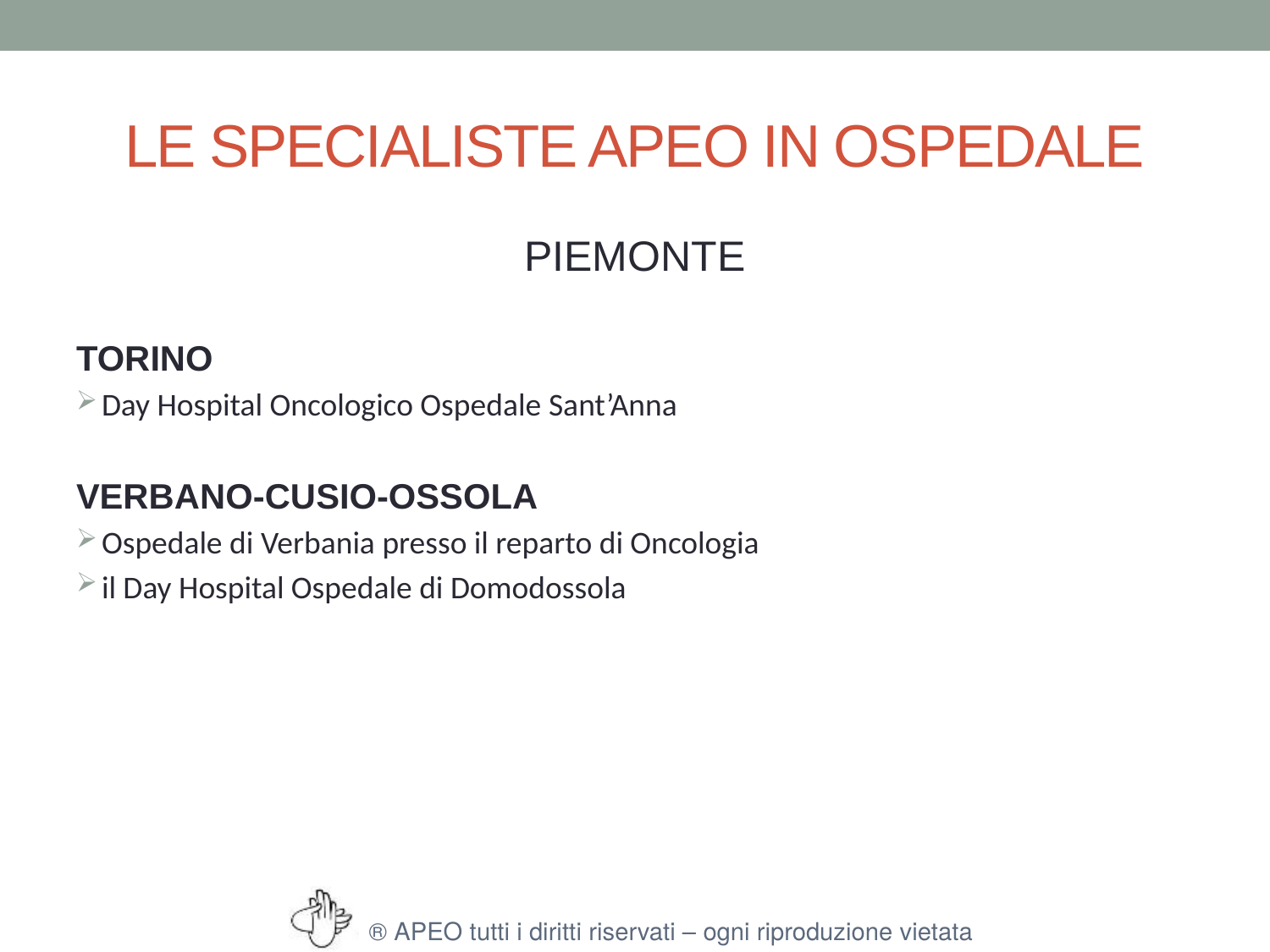

# LE SPECIALISTE APEO IN OSPEDALE
PIEMONTE

TORINO
Day Hospital Oncologico Ospedale Sant’Anna

VERBANO-CUSIO-OSSOLA
Ospedale di Verbania presso il reparto di Oncologia
il Day Hospital Ospedale di Domodossola